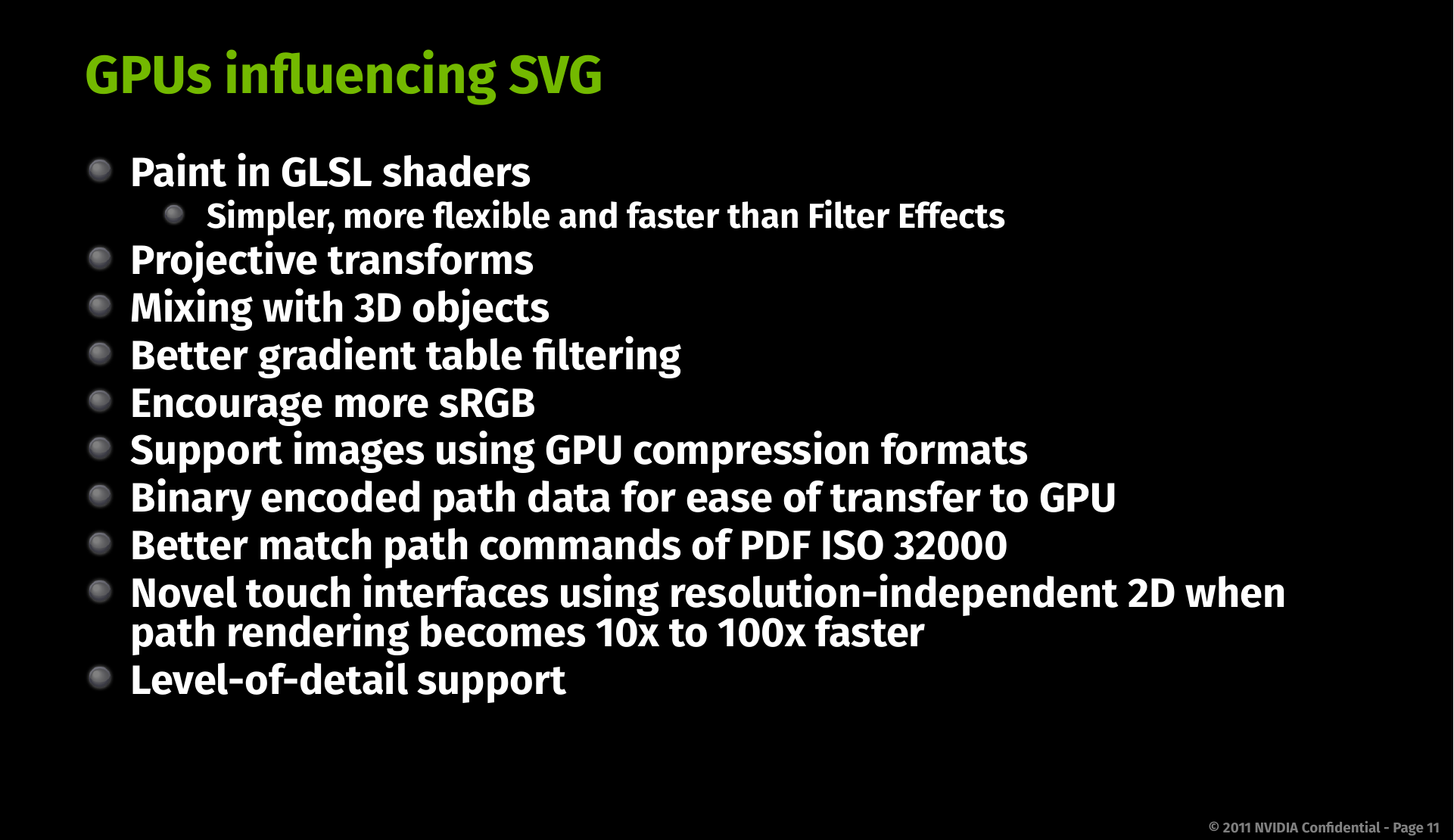

# GPUs influencing SVG
Paint in GLSL shaders
Simpler, more flexible and faster than Filter Effects
Projective transforms
Mixing with 3D objects
Better gradient table filtering
Encourage more sRGB
Support images using GPU compression formats
Binary encoded path data for ease of transfer to GPU
Better match path commands of PDF ISO 32000
Novel touch interfaces using resolution-independent 2D when path rendering becomes 10x to 100x faster
Level-of-detail support